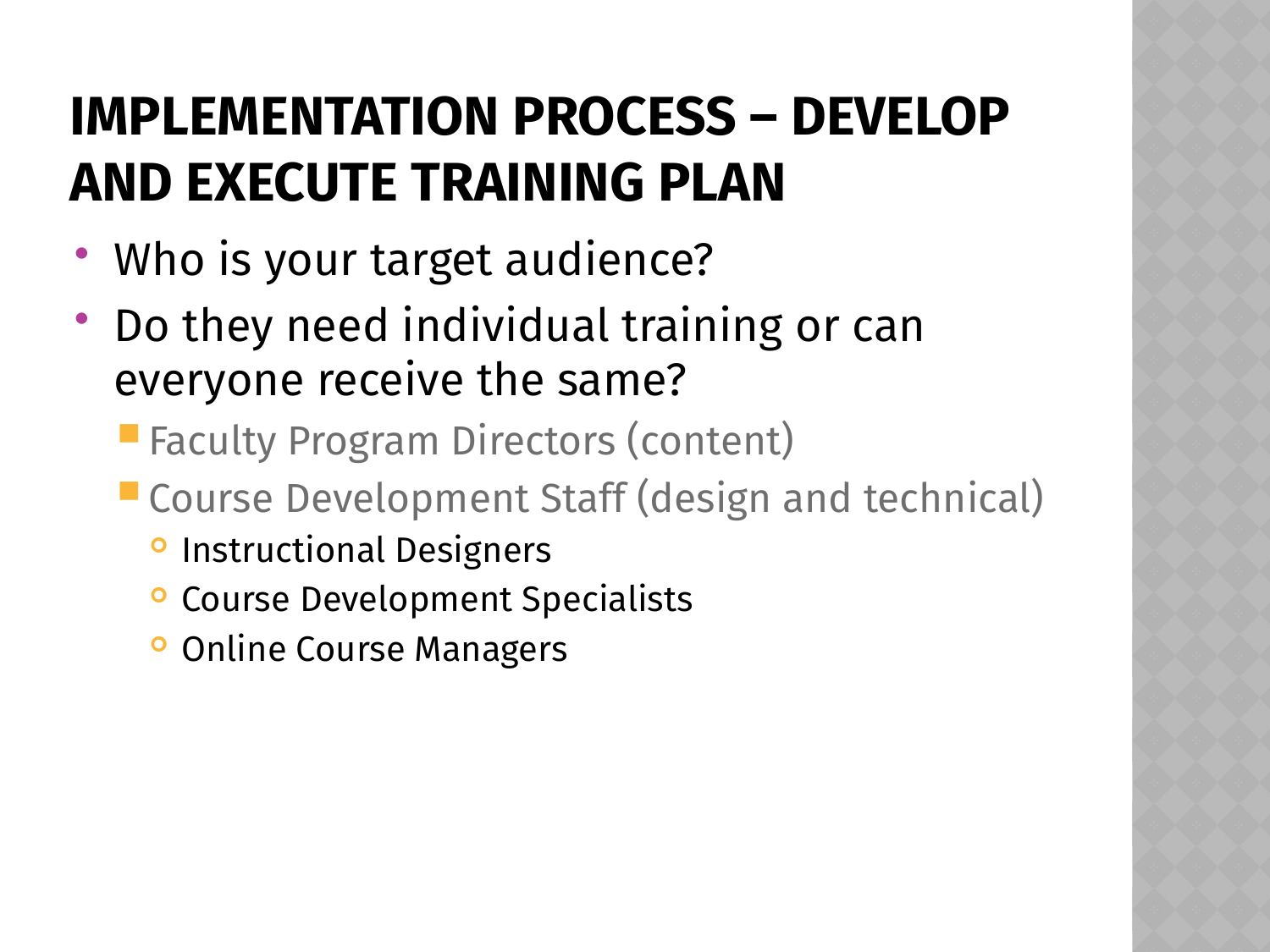

# Implementation process – develop and execute training plan
Who is your target audience?
Do they need individual training or can everyone receive the same?
Faculty Program Directors (content)
Course Development Staff (design and technical)
Instructional Designers
Course Development Specialists
Online Course Managers